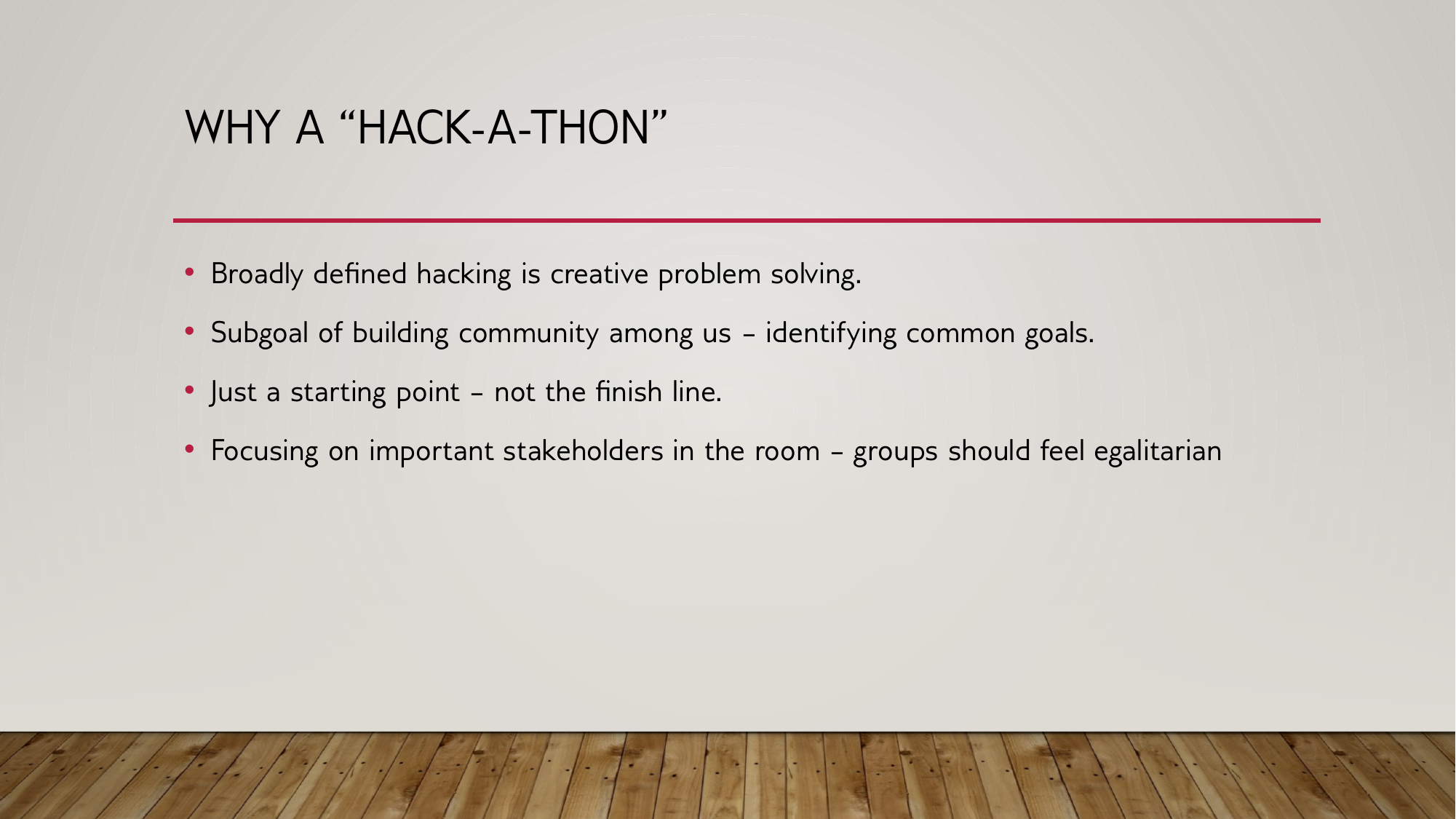

# Why a “Hack-A-Thon”
Broadly defined hacking is creative problem solving.
Subgoal of building community among us – identifying common goals.
Just a starting point – not the finish line.
Focusing on important stakeholders in the room – groups should feel egalitarian